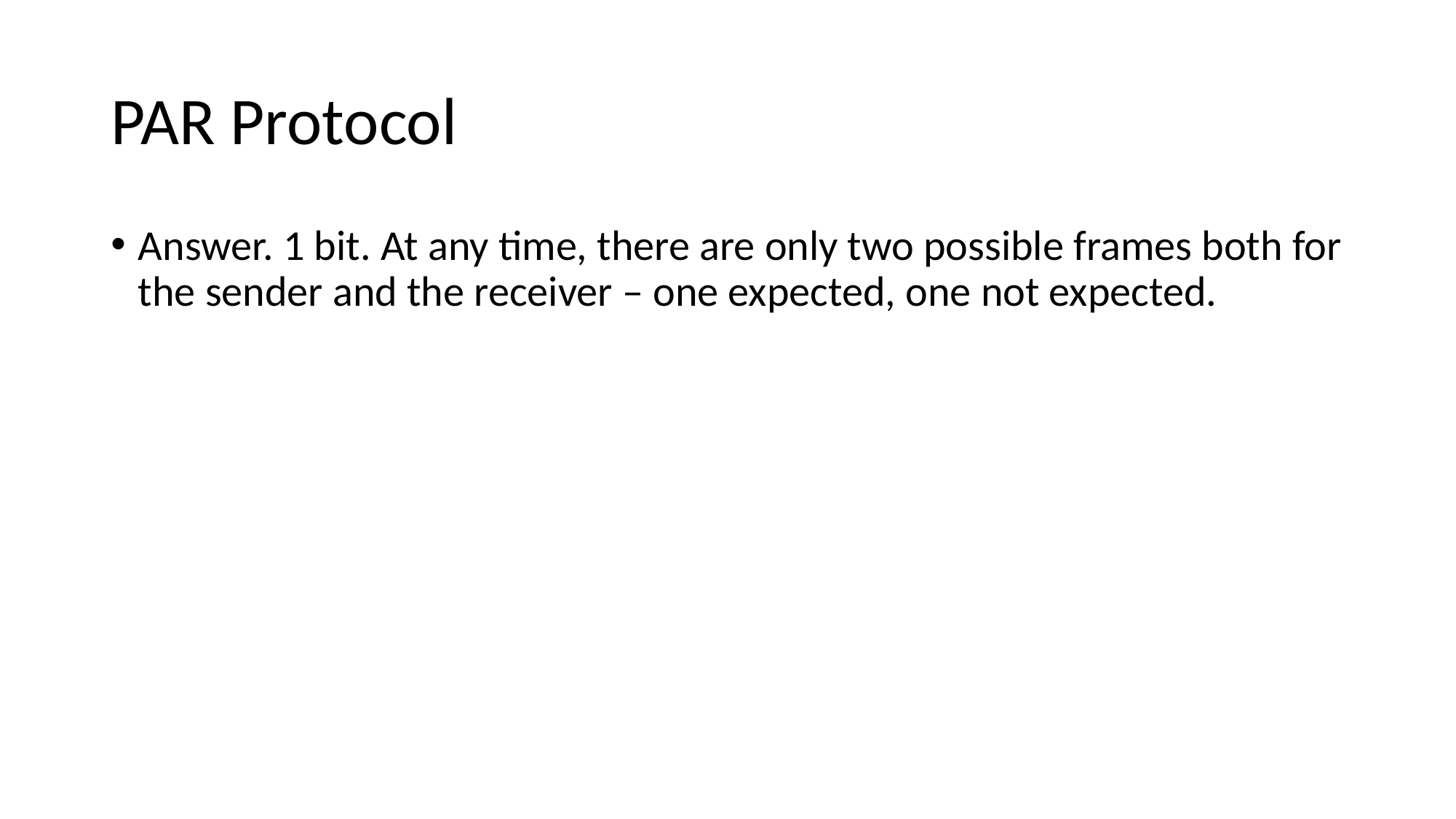

# PAR Protocol
Answer. 1 bit. At any time, there are only two possible frames both for the sender and the receiver – one expected, one not expected.